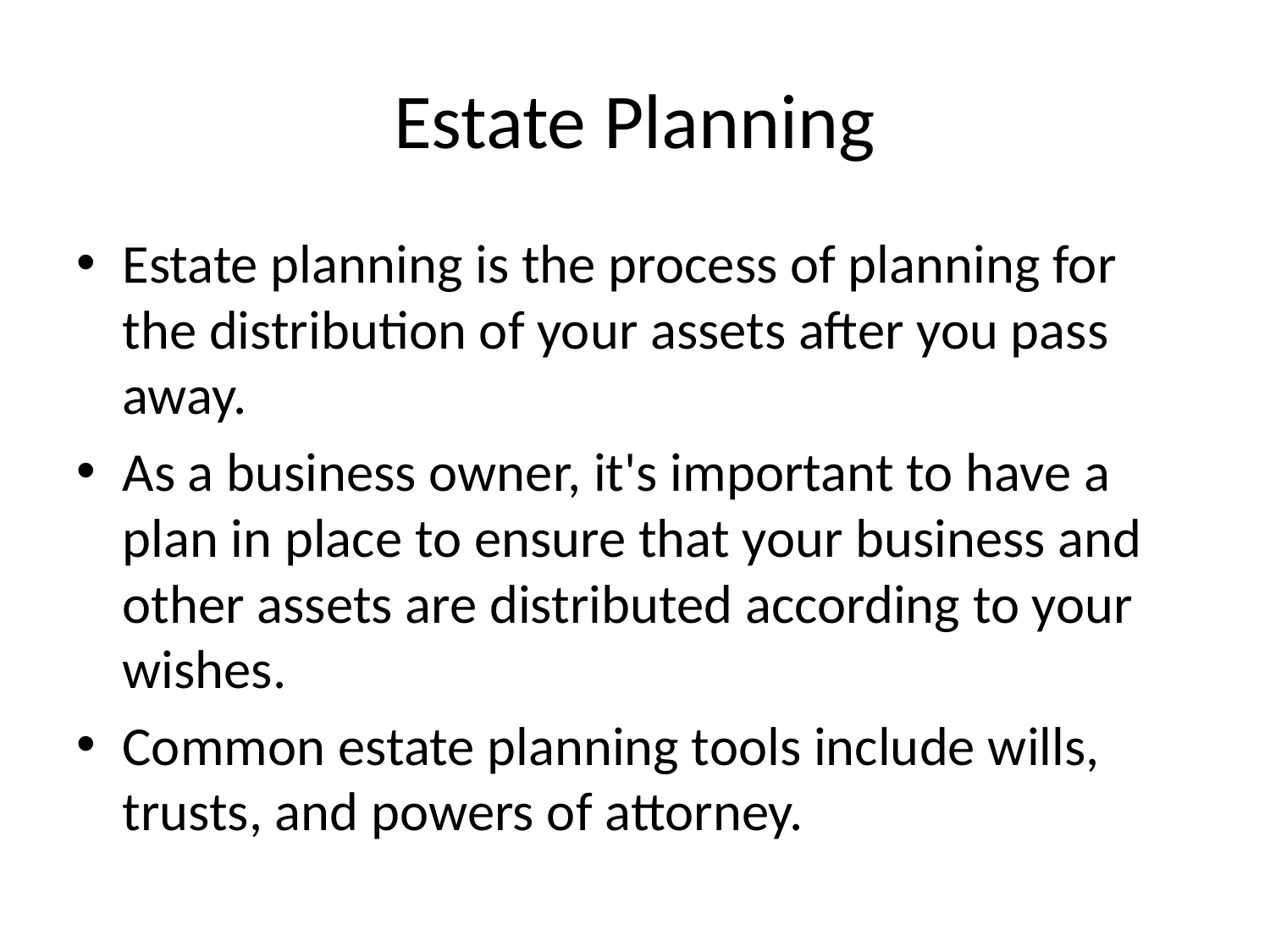

# Estate Planning
Estate planning is the process of planning for the distribution of your assets after you pass away.
As a business owner, it's important to have a plan in place to ensure that your business and other assets are distributed according to your wishes.
Common estate planning tools include wills, trusts, and powers of attorney.